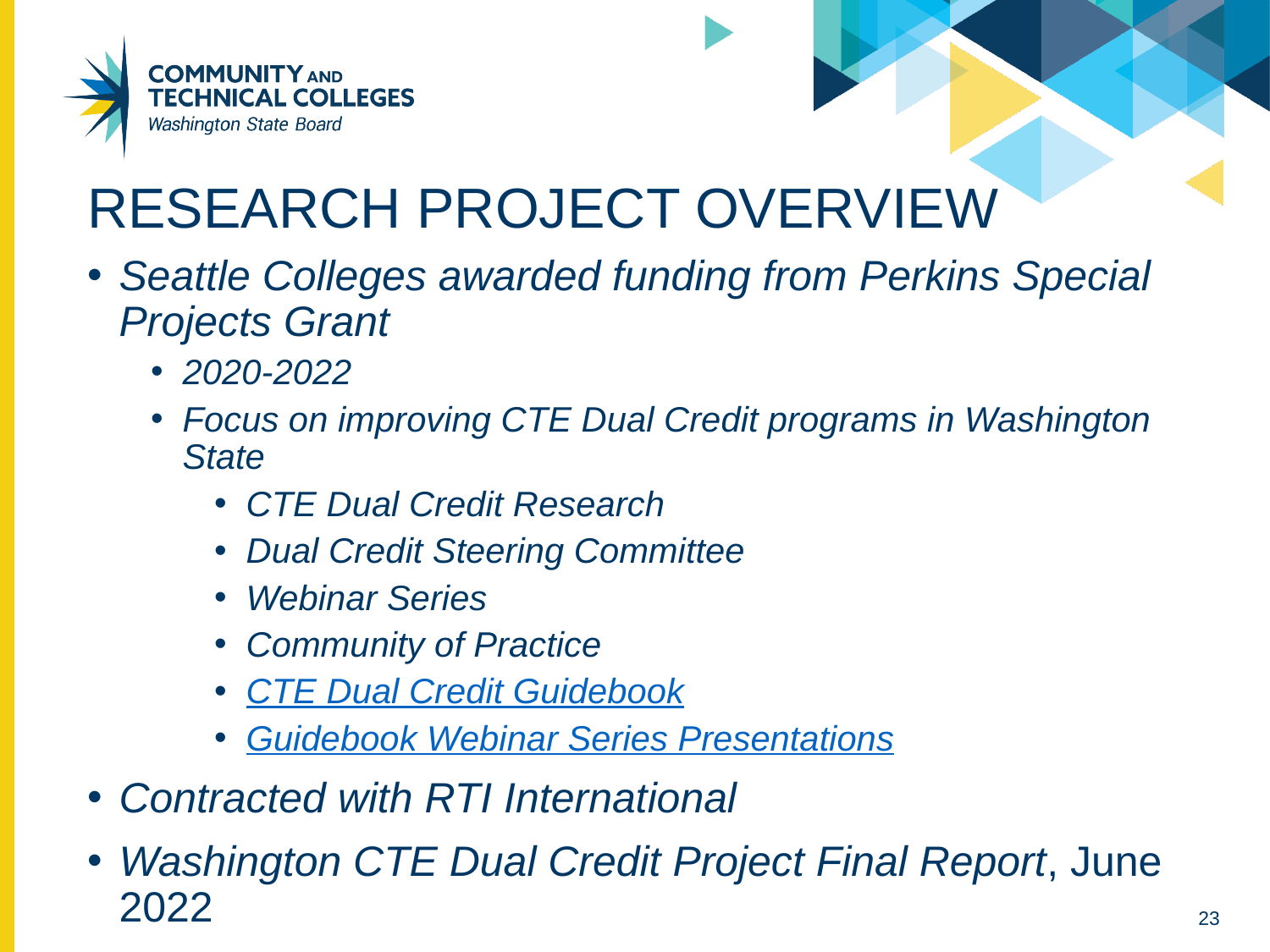

# Research Project overview
Seattle Colleges awarded funding from Perkins Special Projects Grant
2020-2022
Focus on improving CTE Dual Credit programs in Washington State
CTE Dual Credit Research
Dual Credit Steering Committee
Webinar Series
Community of Practice
CTE Dual Credit Guidebook
Guidebook Webinar Series Presentations
Contracted with RTI International
Washington CTE Dual Credit Project Final Report, June 2022
23